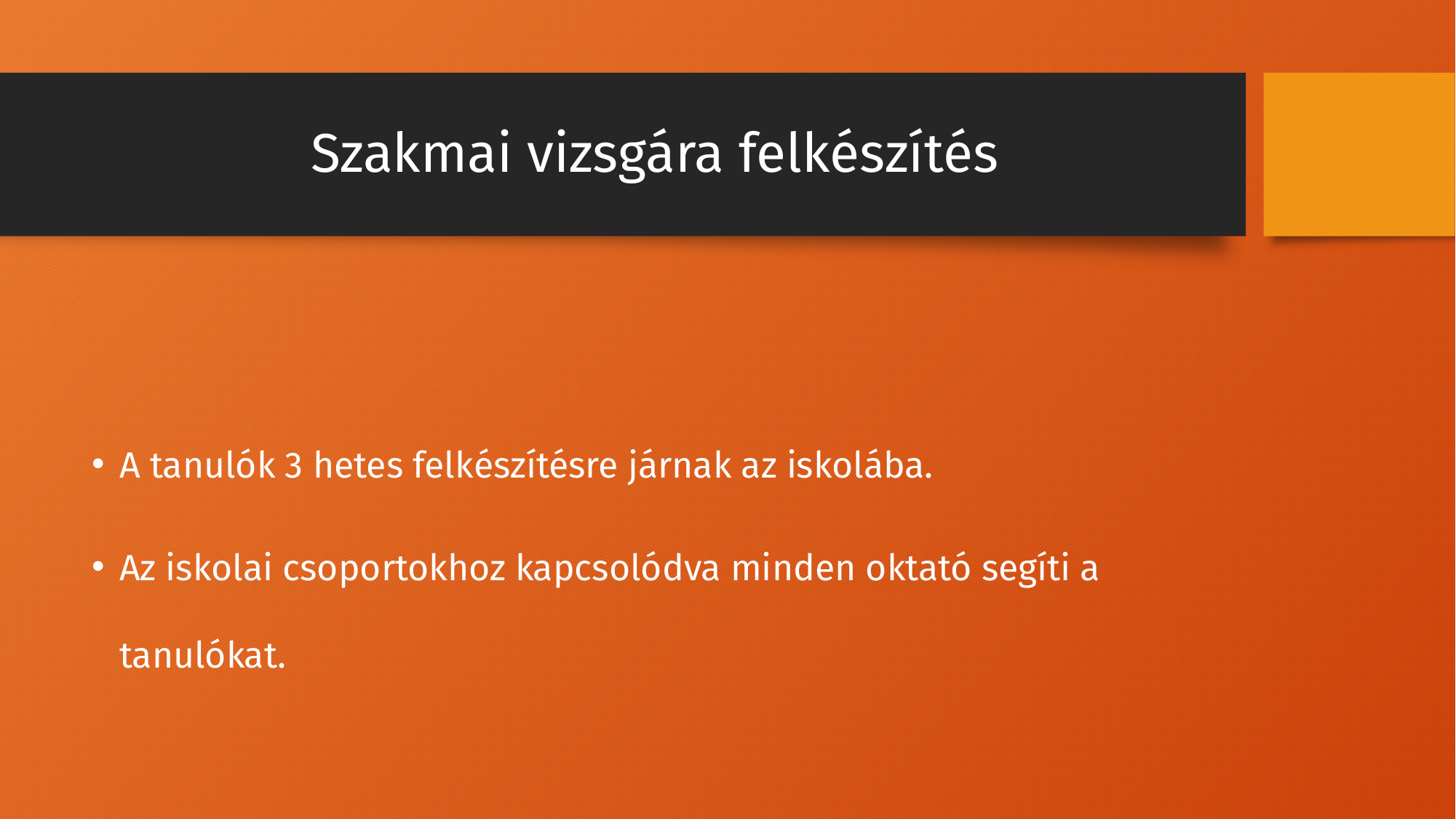

# Szakmai vizsgára felkészítés

A tanulók 3 hetes felkészítésre járnak az iskolába.
Az iskolai csoportokhoz kapcsolódva minden oktató segíti a tanulókat.